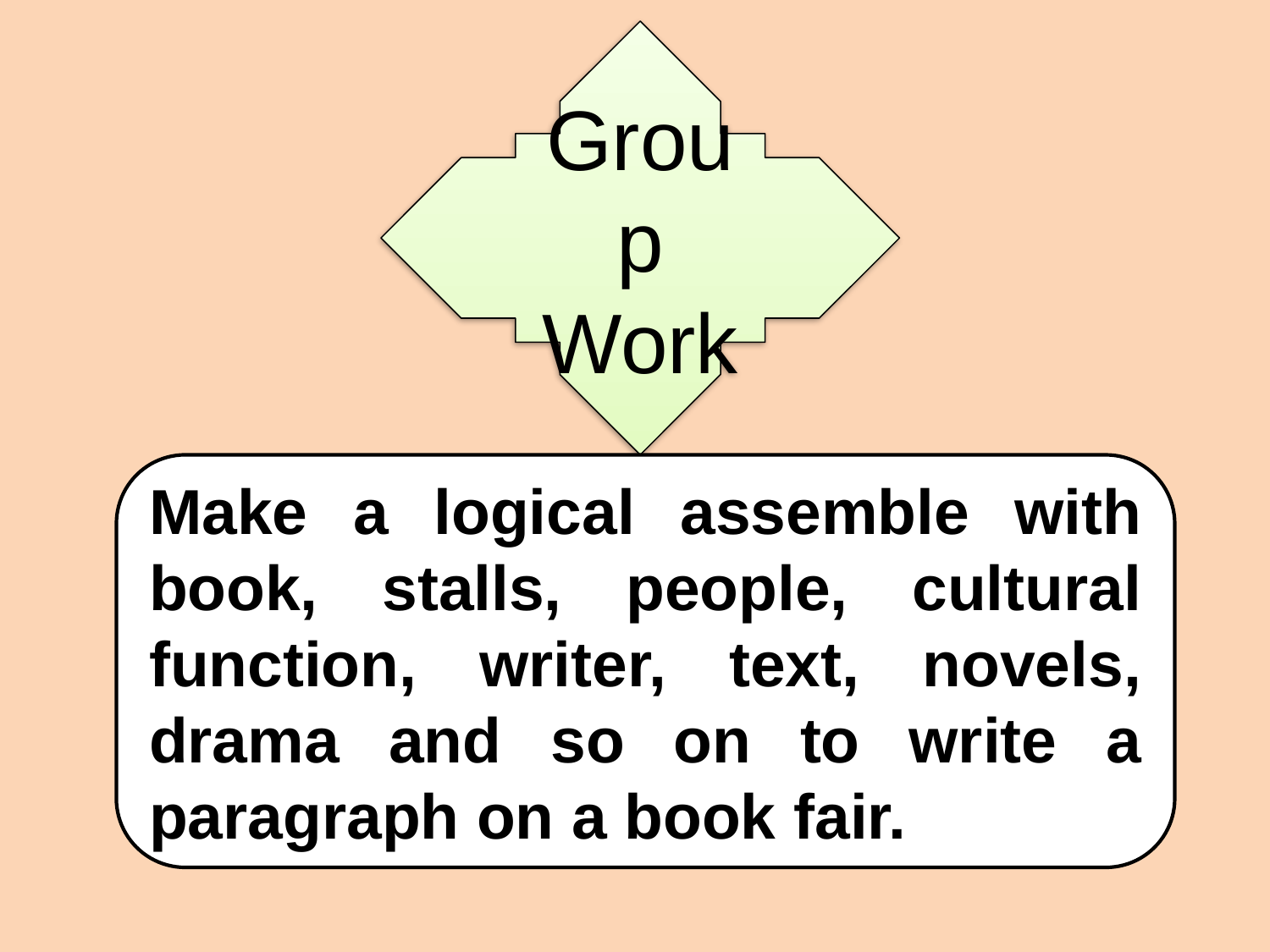

Group Work
Make a logical assemble with book, stalls, people, cultural function, writer, text, novels, drama and so on to write a paragraph on a book fair.